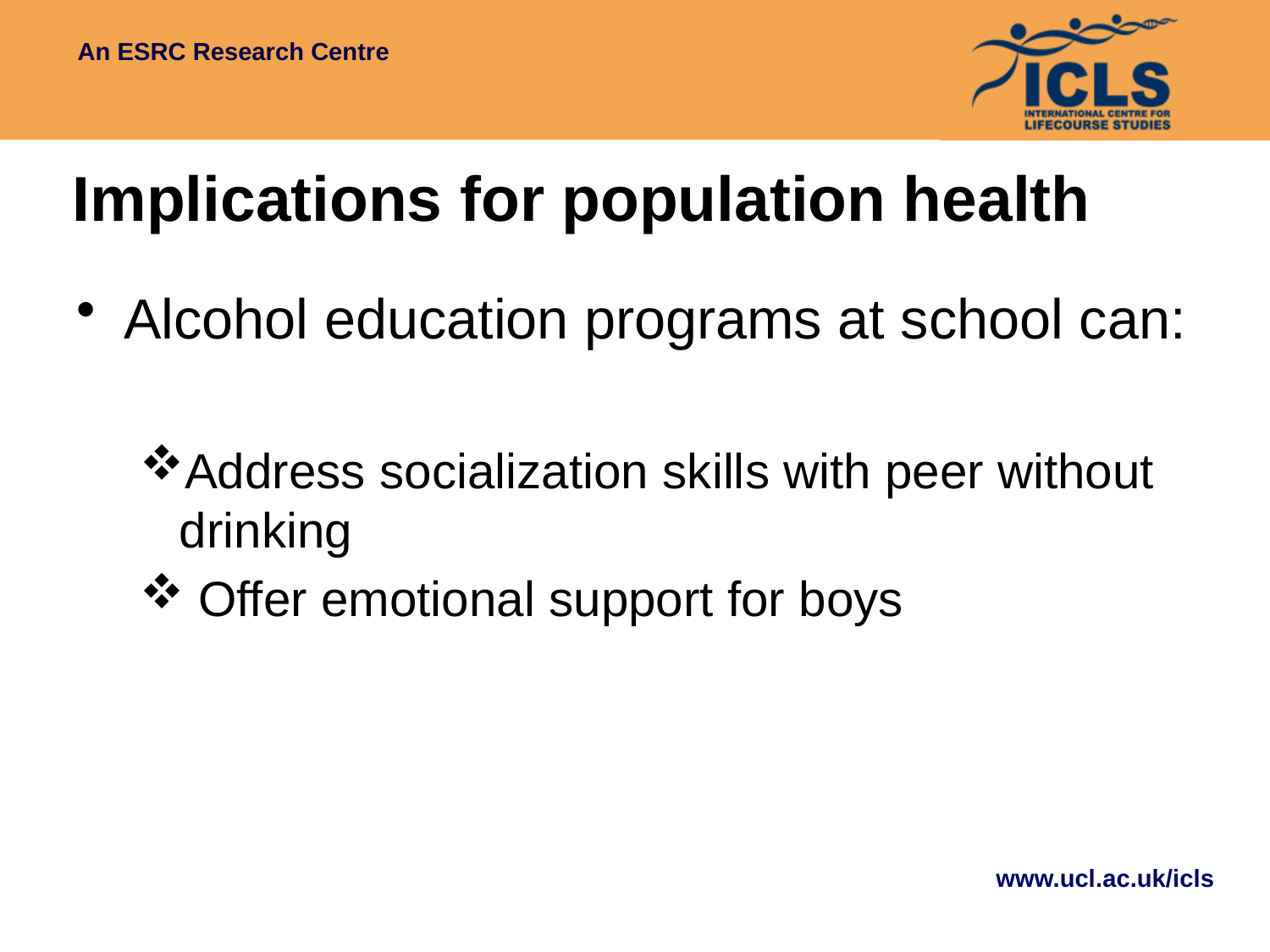

# Implications for population health
Alcohol education programs at school can:

Address socialization skills with peer without drinking
 Offer emotional support for boys

www.ucl.ac.uk/icls